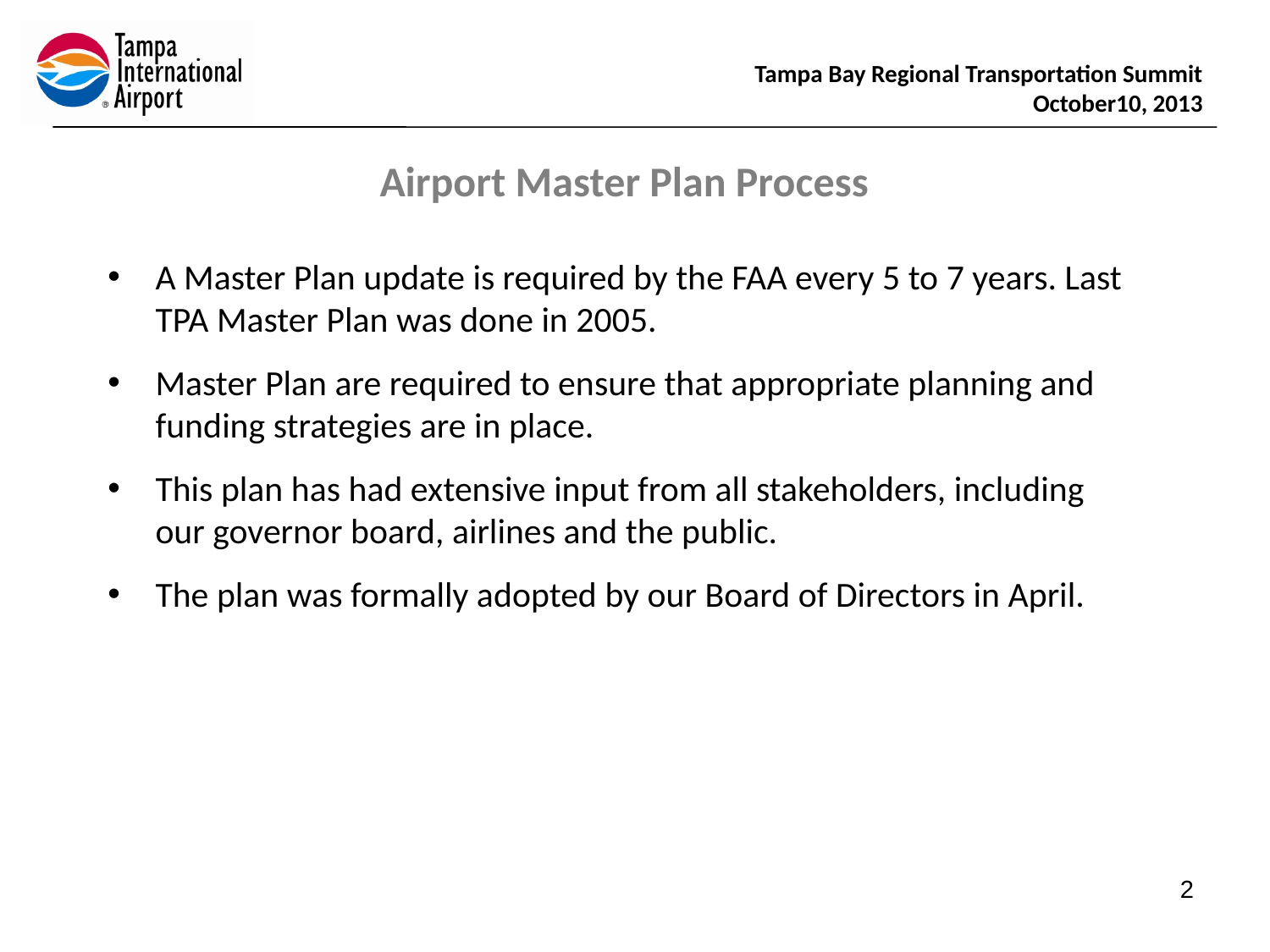

Airport Master Plan Process
A Master Plan update is required by the FAA every 5 to 7 years. Last TPA Master Plan was done in 2005.
Master Plan are required to ensure that appropriate planning and funding strategies are in place.
This plan has had extensive input from all stakeholders, including our governor board, airlines and the public.
The plan was formally adopted by our Board of Directors in April.
2